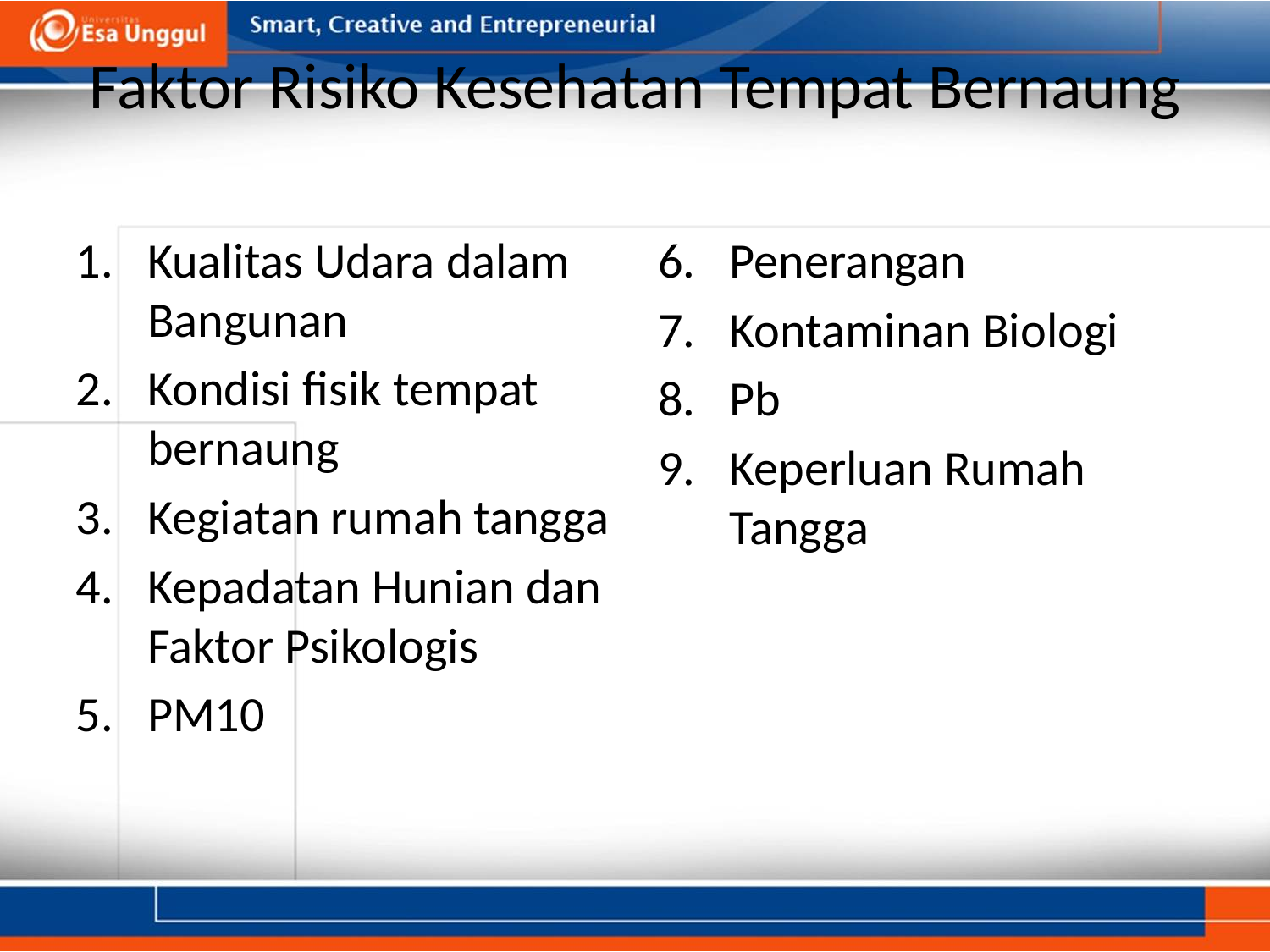

# Faktor Risiko Kesehatan Tempat Bernaung
Kualitas Udara dalam Bangunan
Kondisi fisik tempat bernaung
Kegiatan rumah tangga
Kepadatan Hunian dan Faktor Psikologis
PM10
Penerangan
Kontaminan Biologi
Pb
Keperluan Rumah Tangga